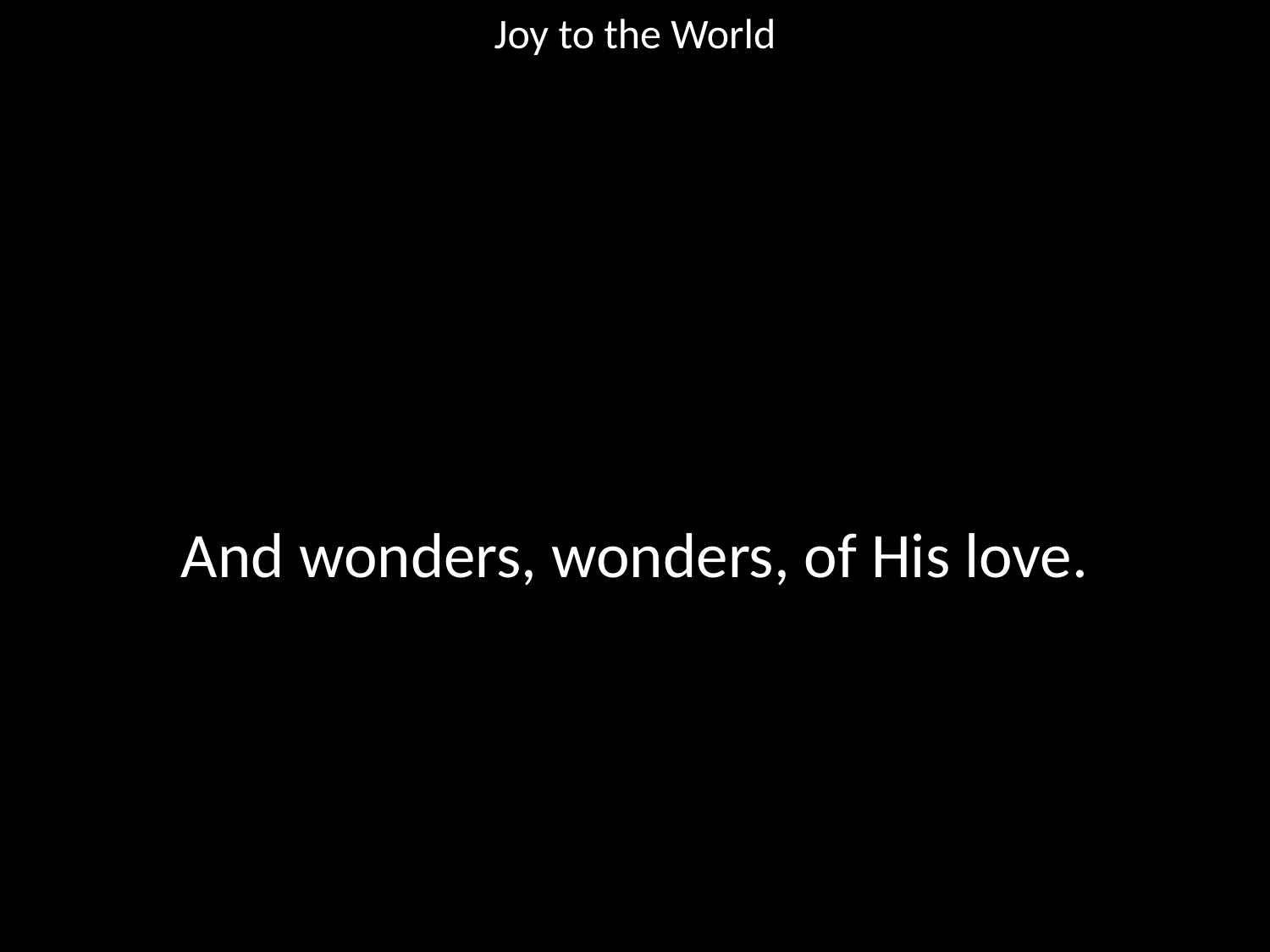

Joy to the World
#
And wonders, wonders, of His love.